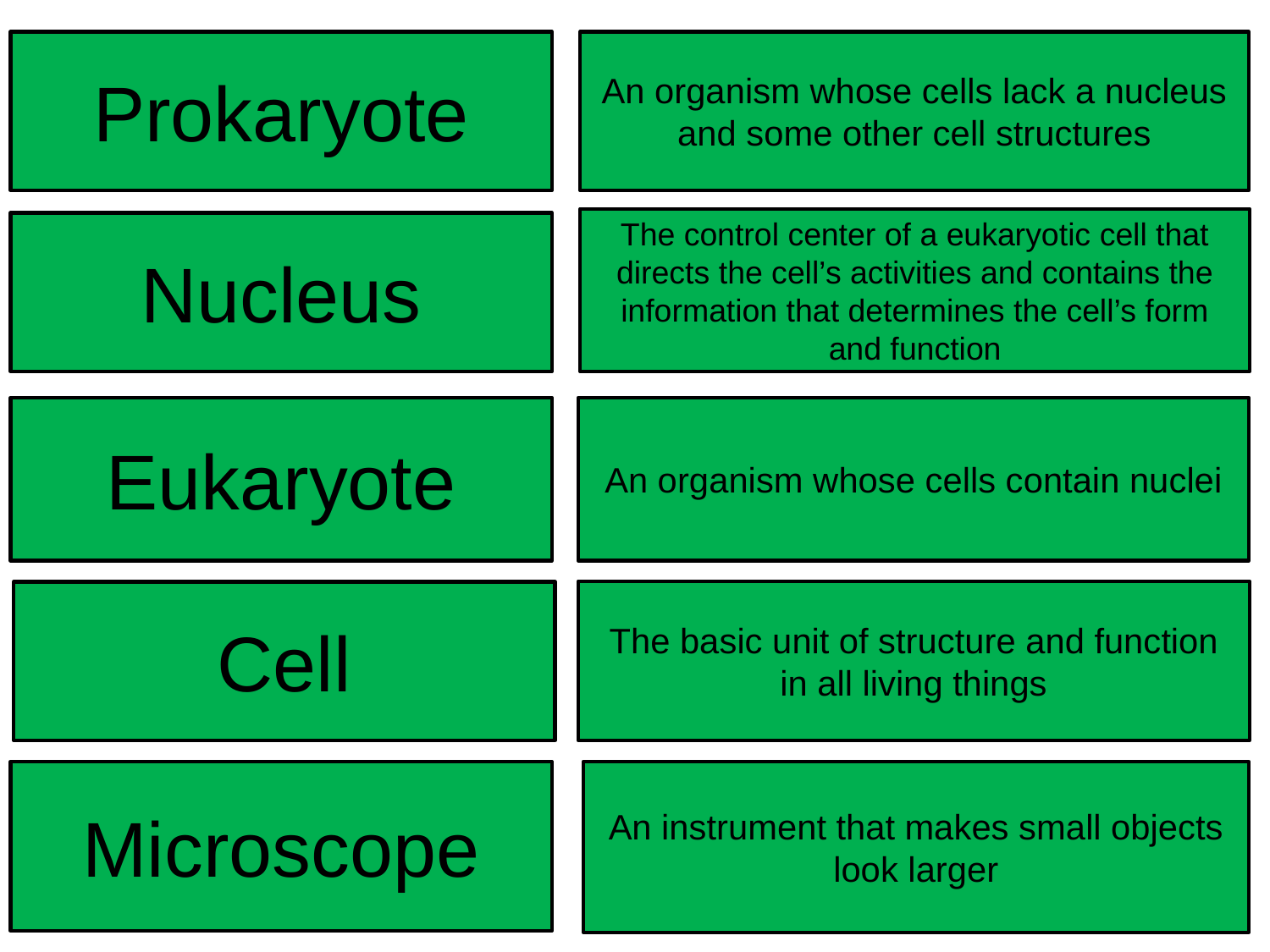

Prokaryote
An organism whose cells lack a nucleus and some other cell structures
The control center of a eukaryotic cell that directs the cell’s activities and contains the information that determines the cell’s form and function
Nucleus
Eukaryote
An organism whose cells contain nuclei
The basic unit of structure and function in all living things
Cell
Microscope
An instrument that makes small objects look larger